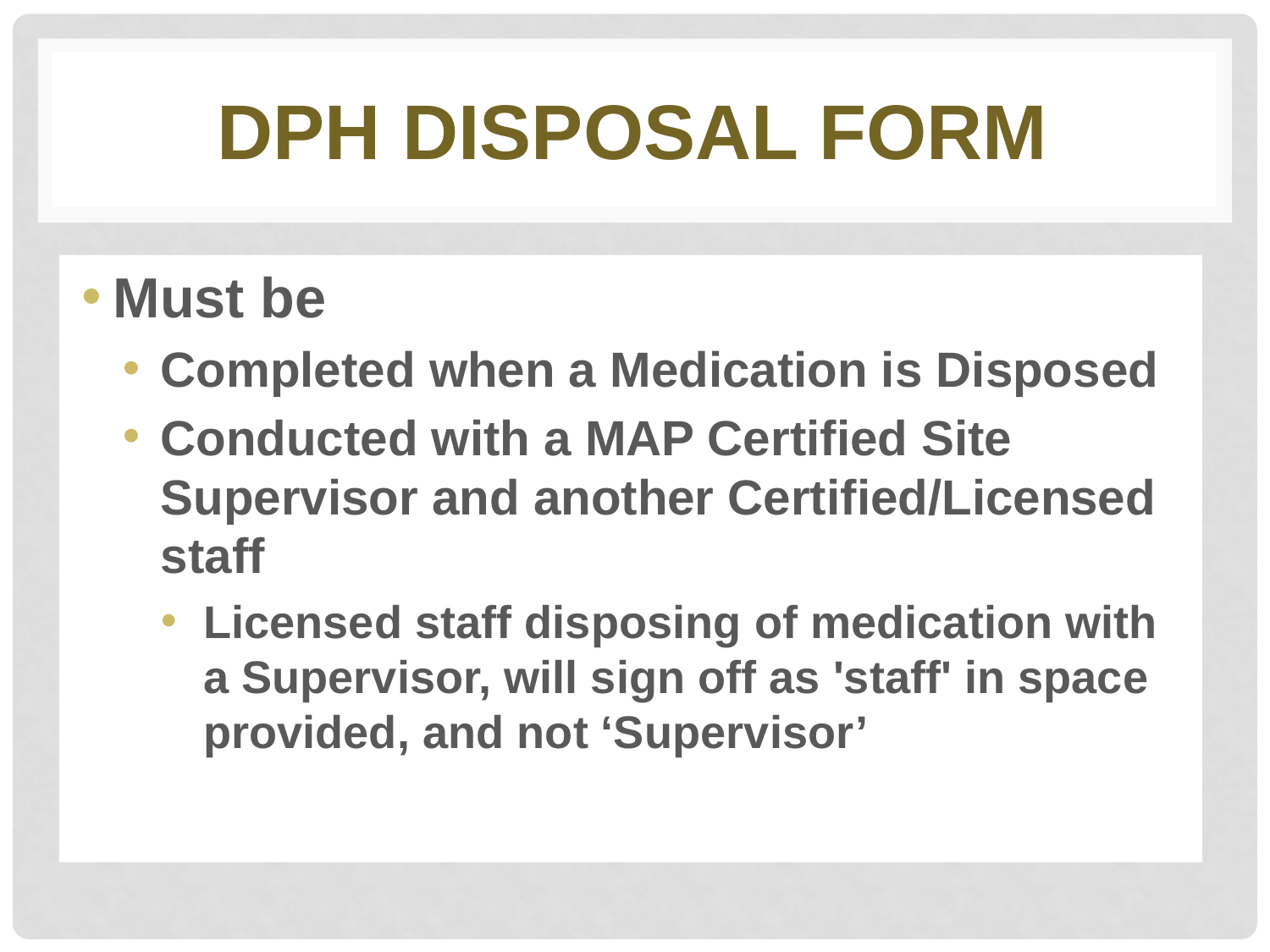

# DPH disposal form
Must be
Completed when a Medication is Disposed
Conducted with a MAP Certified Site Supervisor and another Certified/Licensed staff
Licensed staff disposing of medication with a Supervisor, will sign off as 'staff' in space provided, and not ‘Supervisor’